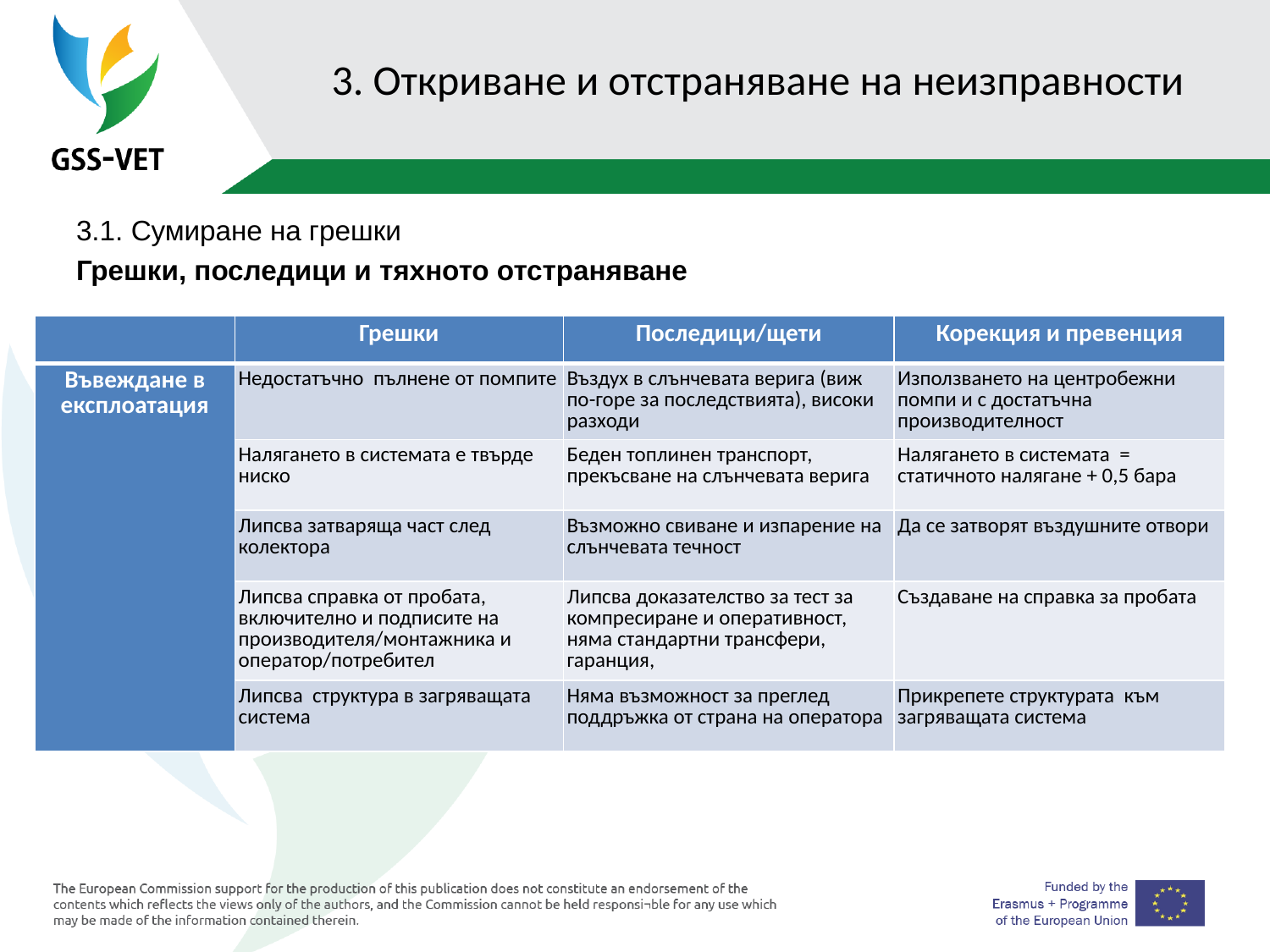

# 3. Откриване и отстраняване на неизправности
3.1. Сумиране на грешки
Грешки, последици и тяхното отстраняване

|  | Грешки | Последици/щети | Корекция и превенция |
| --- | --- | --- | --- |
| Въвеждане в експлоатация | Недостатъчно пълнене от помпите | Въздух в слънчевата верига (виж по-горе за последствията), високи разходи | Използването на центробежни помпи и с достатъчна производителност |
|  | Налягането в системата е твърде ниско | Беден топлинен транспорт, прекъсване на слънчевата верига | Налягането в системата = статичното налягане + 0,5 бара |
|  | Липсва затваряща част след колектора | Възможно свиване и изпарение на слънчевата течност | Да се затворят въздушните отвори |
|  | Липсва справка от пробата, включително и подписите на производителя/монтажника и оператор/потребител | Липсва доказателство за тест за компресиране и оперативност, няма стандартни трансфери, гаранция, | Създаване на справка за пробата |
|  | Липсва структура в загряващата система | Няма възможност за преглед поддръжка от страна на оператора | Прикрепете структурата към загряващата система |